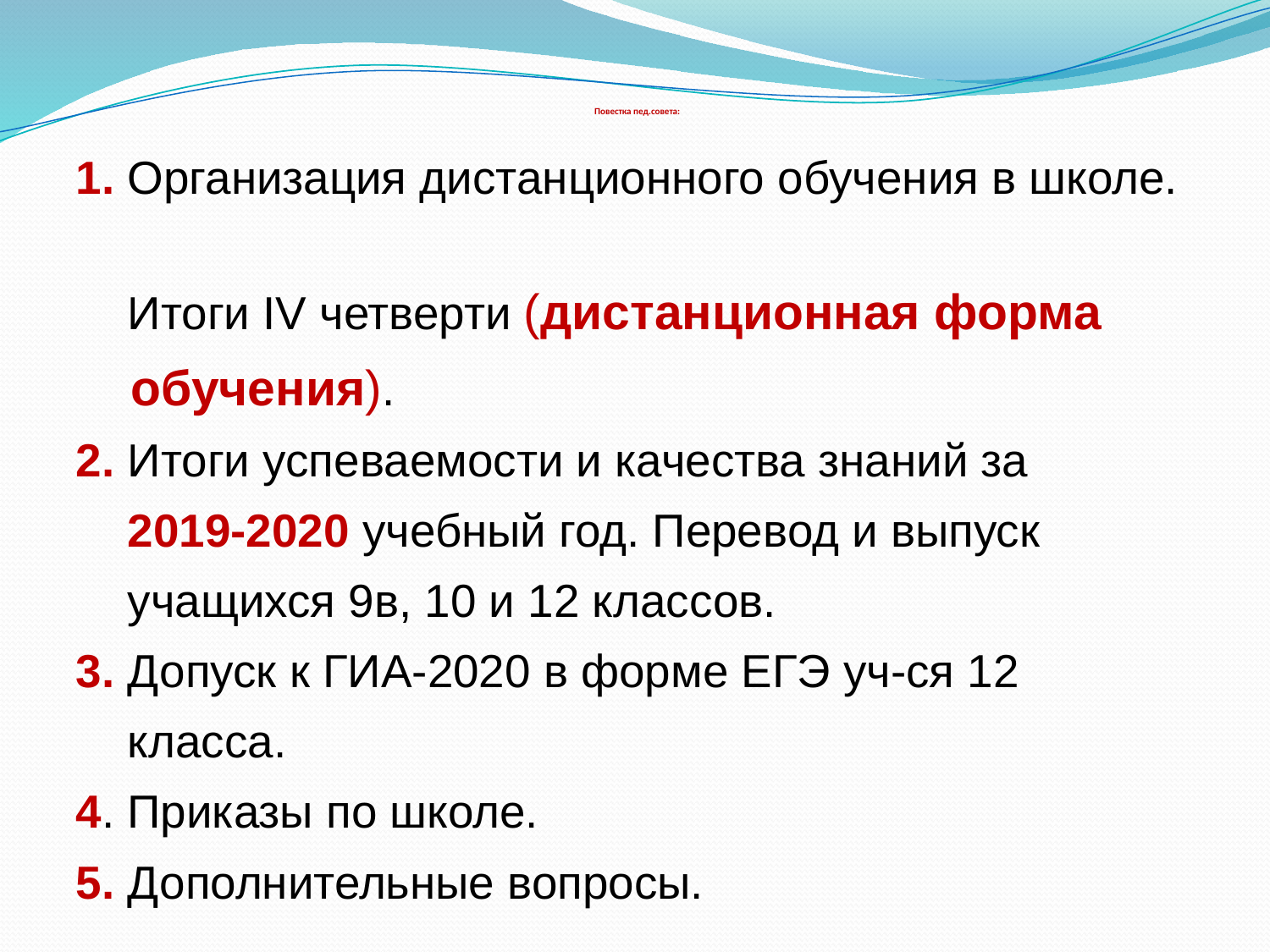

# Повестка пед.совета:
1. Организация дистанционного обучения в школе.
    Итоги IV четверти (дистанционная форма
    обучения).
2. Итоги успеваемости и качества знаний за
    2019-2020 учебный год. Перевод и выпуск
    учащихся 9в, 10 и 12 классов.
3. Допуск к ГИА-2020 в форме ЕГЭ уч-ся 12
    класса.
4. Приказы по школе.
5. Дополнительные вопросы.